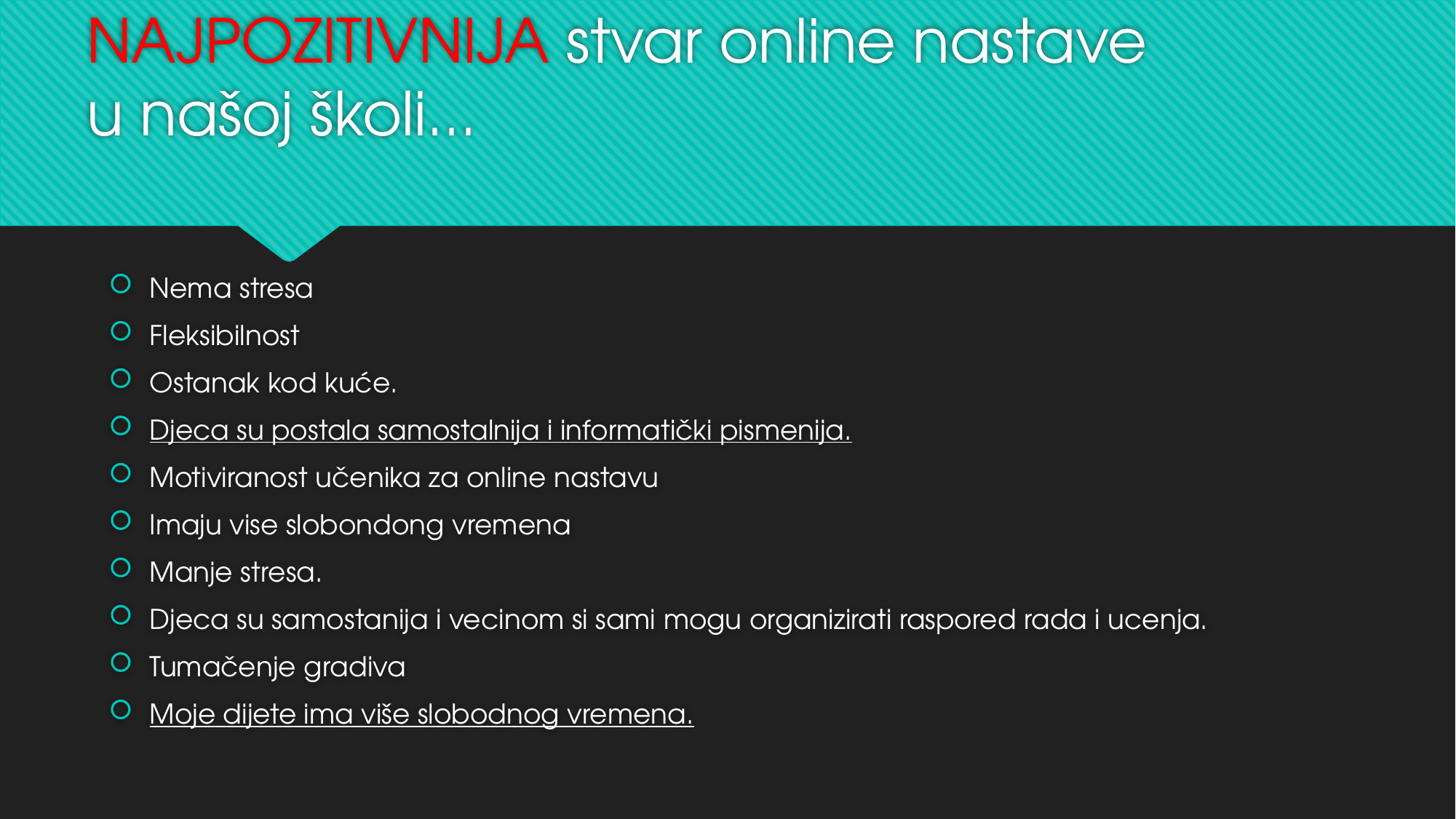

# NAJPOZITIVNIJA stvar online nastave u našoj školi...
Nema stresa
Fleksibilnost
Ostanak kod kuće.
Djeca su postala samostalnija i informatički pismenija.
Motiviranost učenika za online nastavu
Imaju vise slobondong vremena
Manje stresa.
Djeca su samostanija i vecinom si sami mogu organizirati raspored rada i ucenja.
Tumačenje gradiva
Moje dijete ima više slobodnog vremena.